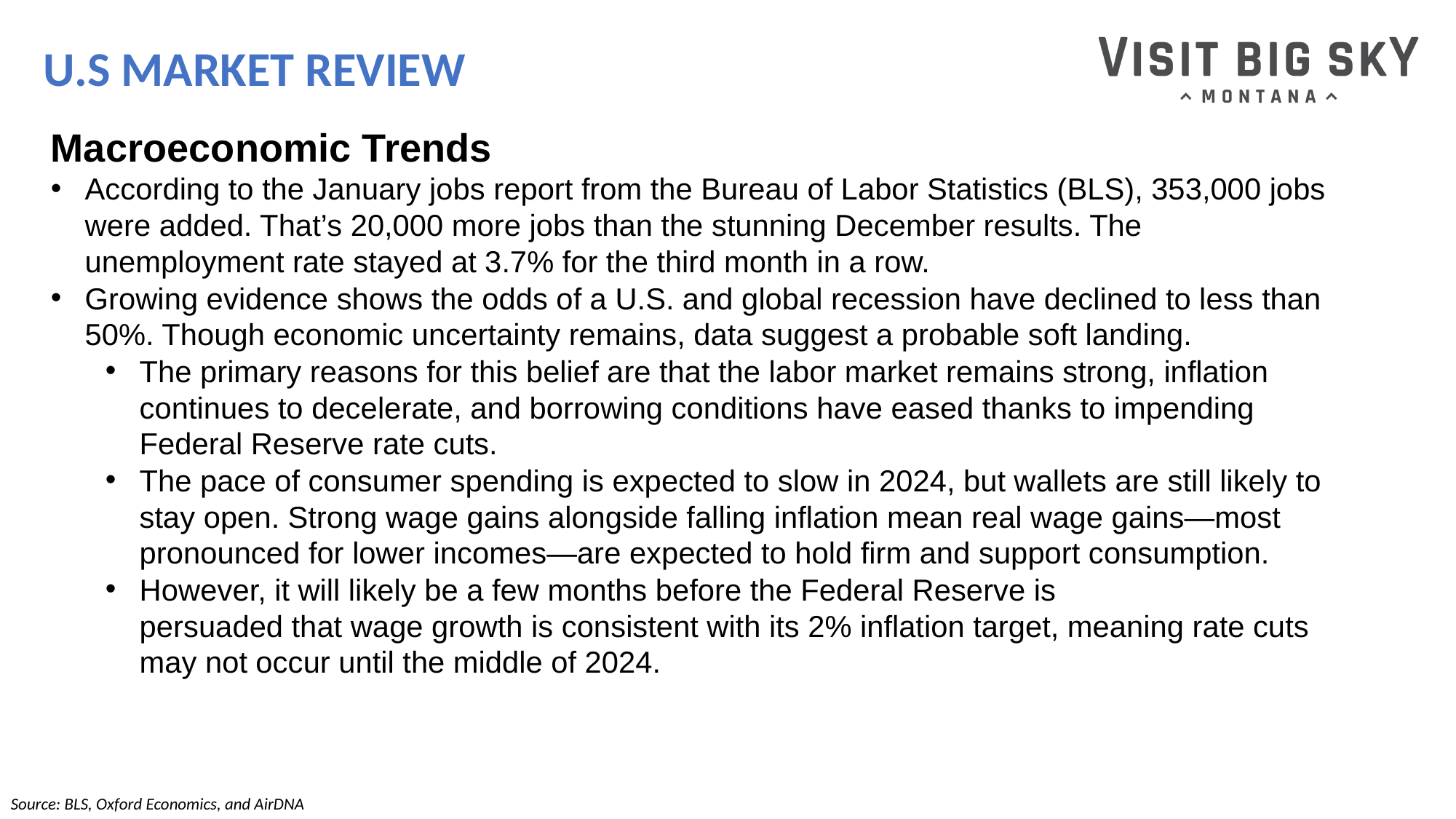

# U.S MARKET REVIEW
Macroeconomic Trends
According to the January jobs report from the Bureau of Labor Statistics (BLS), 353,000 jobs were added. That’s 20,000 more jobs than the stunning December results. The unemployment rate stayed at 3.7% for the third month in a row.
Growing evidence shows the odds of a U.S. and global recession have declined to less than 50%. Though economic uncertainty remains, data suggest a probable soft landing.
The primary reasons for this belief are that the labor market remains strong, inflation continues to decelerate, and borrowing conditions have eased thanks to impending Federal Reserve rate cuts.
The pace of consumer spending is expected to slow in 2024, but wallets are still likely to stay open. Strong wage gains alongside falling inflation mean real wage gains—most pronounced for lower incomes—are expected to hold firm and support consumption.
However, it will likely be a few months before the Federal Reserve is persuaded that wage growth is consistent with its 2% inflation target, meaning rate cuts may not occur until the middle of 2024.

Source: BLS, Oxford Economics, and AirDNA